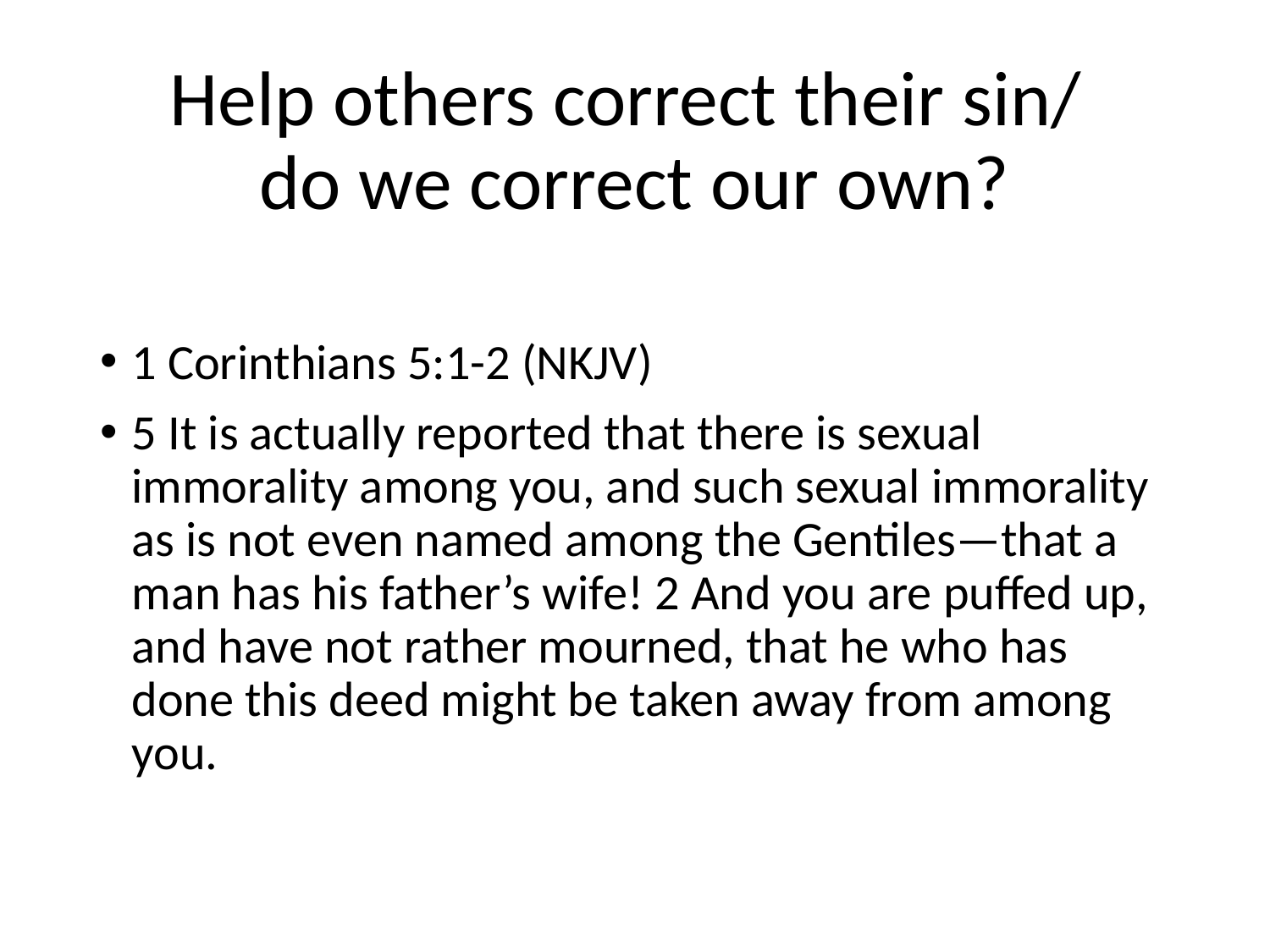

# Help others correct their sin/ do we correct our own?

1 Corinthians 5:1-2 (NKJV)
5 It is actually reported that there is sexual immorality among you, and such sexual immorality as is not even named among the Gentiles—that a man has his father’s wife! 2 And you are puffed up, and have not rather mourned, that he who has done this deed might be taken away from among you.